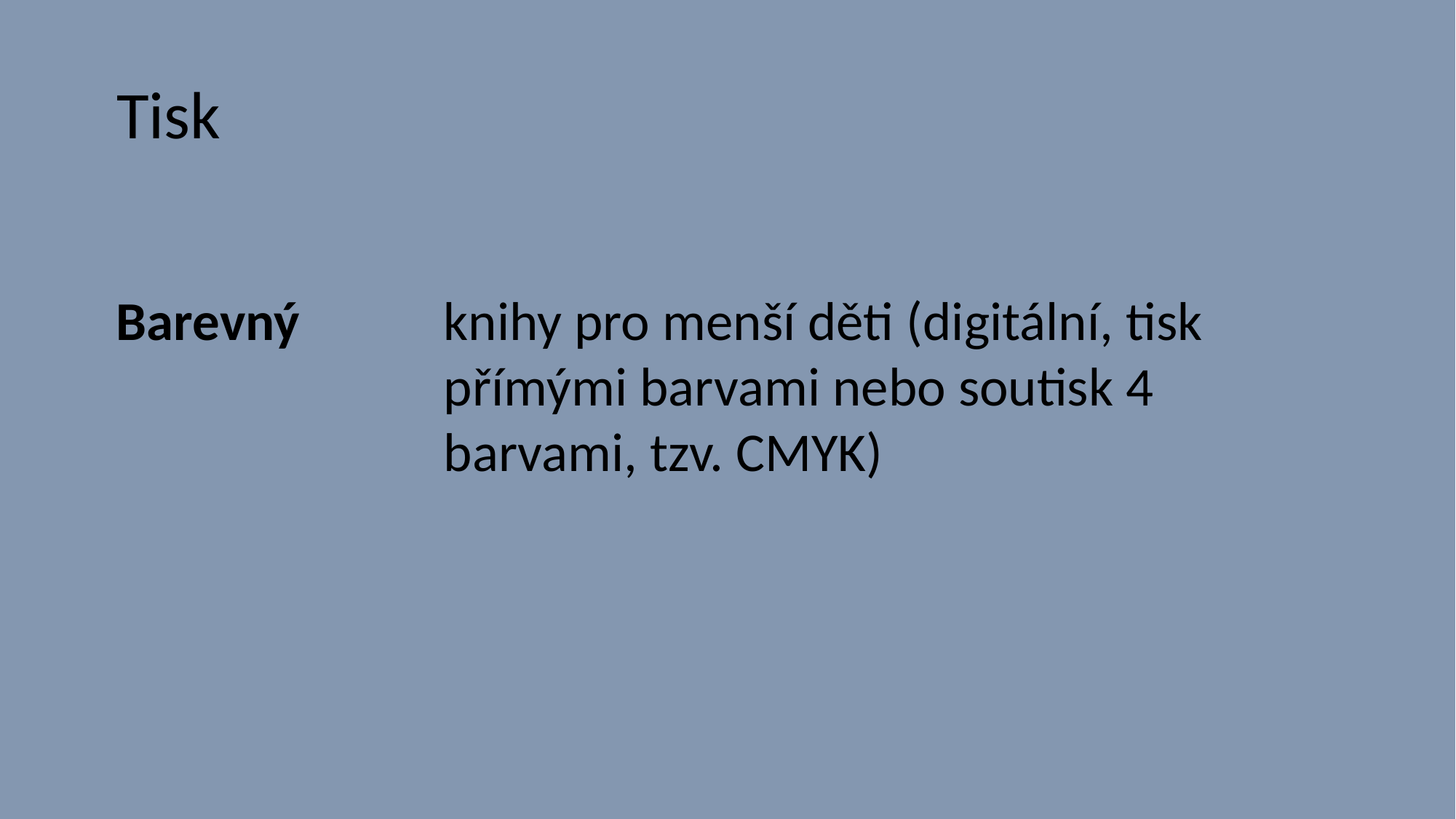

# Tisk
Barevný		knihy pro menší děti (digitální, tisk 				přímými barvami nebo soutisk 4 					barvami, tzv. CMYK)